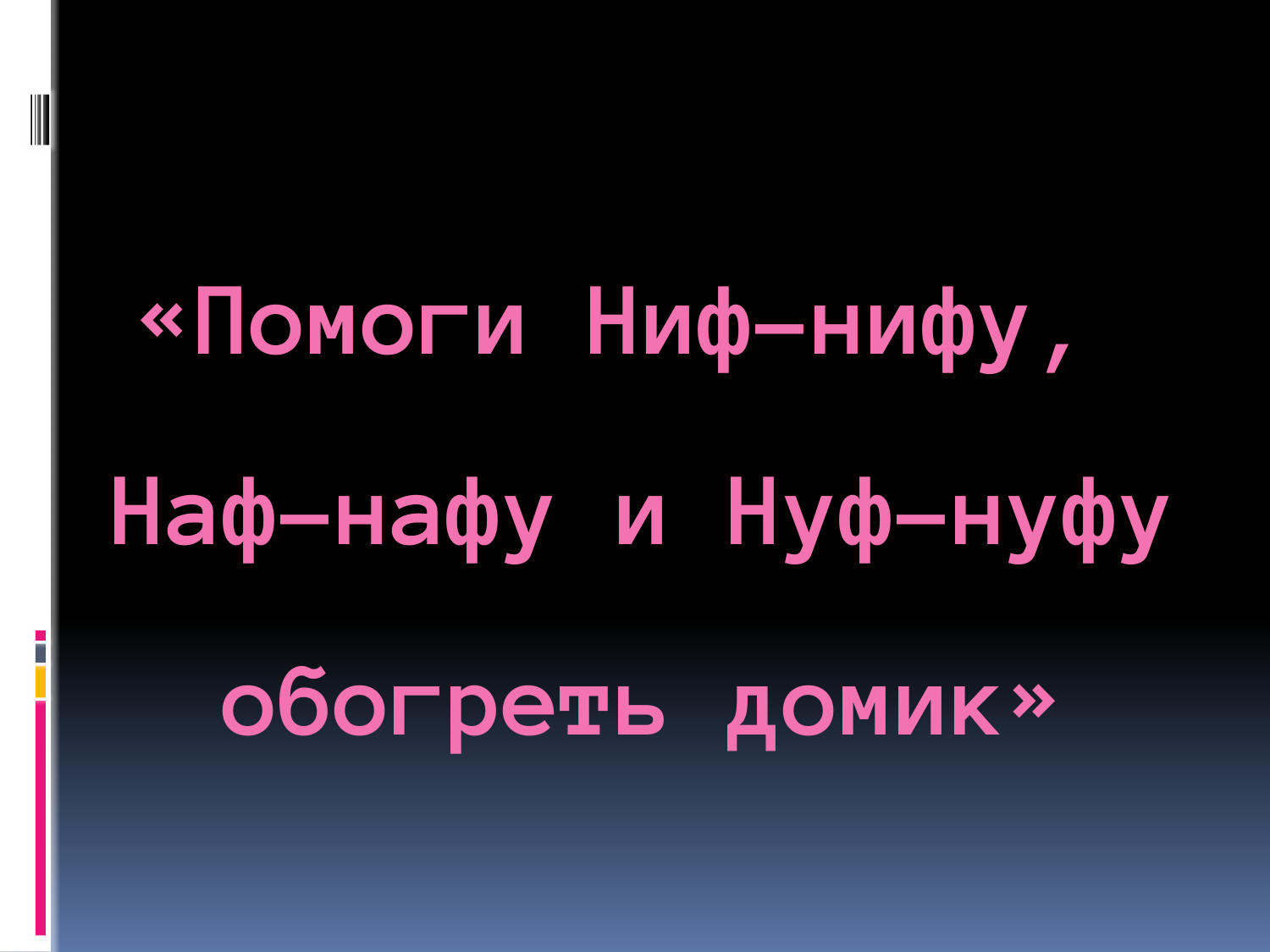

# «Помоги Ниф-нифу, Наф-нафу и Нуф-нуфу обогреть домик»